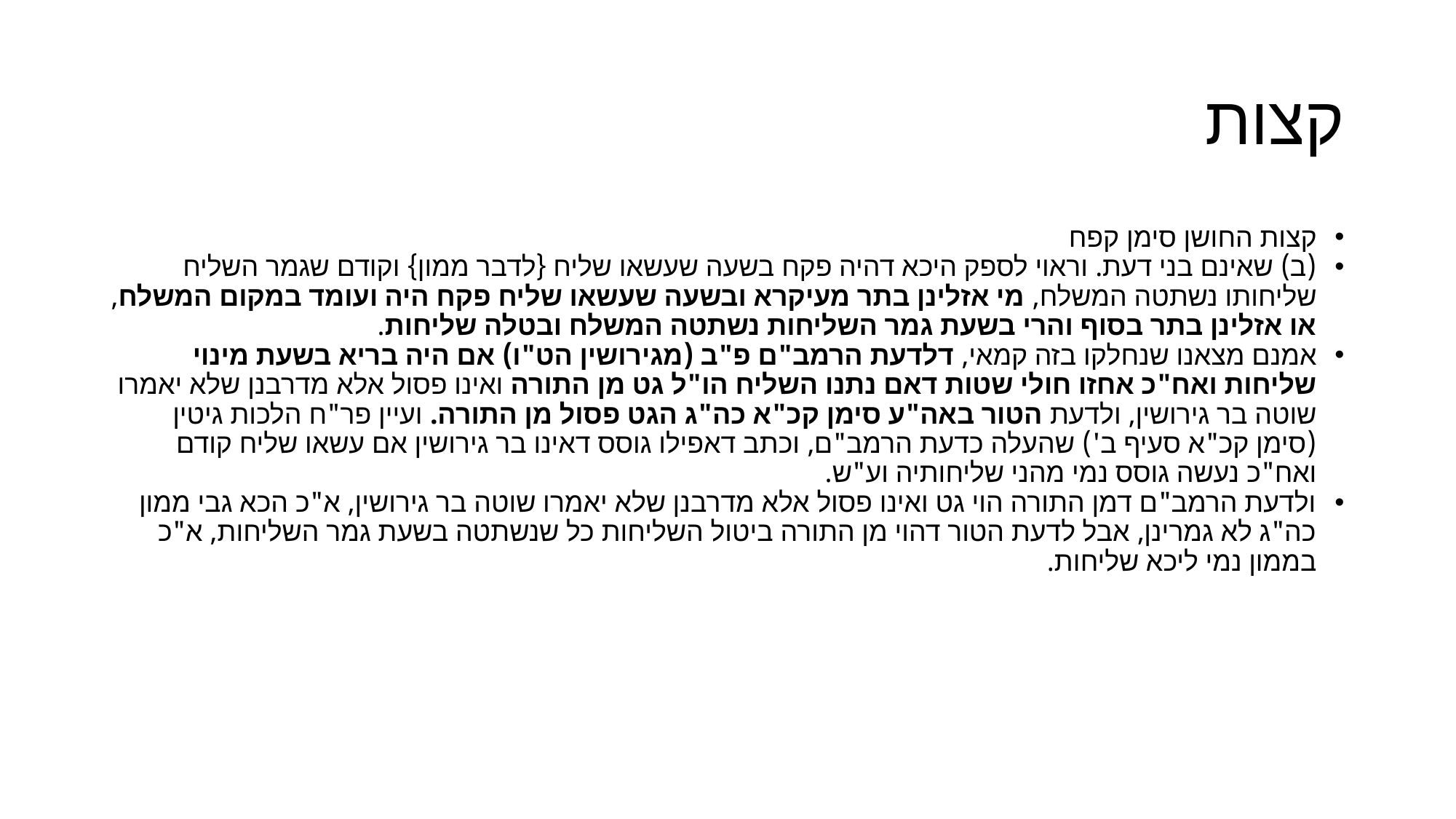

# קצות
קצות החושן סימן קפח
(ב) שאינם בני דעת. וראוי לספק היכא דהיה פקח בשעה שעשאו שליח {לדבר ממון} וקודם שגמר השליח שליחותו נשתטה המשלח, מי אזלינן בתר מעיקרא ובשעה שעשאו שליח פקח היה ועומד במקום המשלח, או אזלינן בתר בסוף והרי בשעת גמר השליחות נשתטה המשלח ובטלה שליחות.
אמנם מצאנו שנחלקו בזה קמאי, דלדעת הרמב"ם פ"ב (מגירושין הט"ו) אם היה בריא בשעת מינוי שליחות ואח"כ אחזו חולי שטות דאם נתנו השליח הו"ל גט מן התורה ואינו פסול אלא מדרבנן שלא יאמרו שוטה בר גירושין, ולדעת הטור באה"ע סימן קכ"א כה"ג הגט פסול מן התורה. ועיין פר"ח הלכות גיטין (סימן קכ"א סעיף ב') שהעלה כדעת הרמב"ם, וכתב דאפילו גוסס דאינו בר גירושין אם עשאו שליח קודם ואח"כ נעשה גוסס נמי מהני שליחותיה וע"ש.
ולדעת הרמב"ם דמן התורה הוי גט ואינו פסול אלא מדרבנן שלא יאמרו שוטה בר גירושין, א"כ הכא גבי ממון כה"ג לא גמרינן, אבל לדעת הטור דהוי מן התורה ביטול השליחות כל שנשתטה בשעת גמר השליחות, א"כ בממון נמי ליכא שליחות.